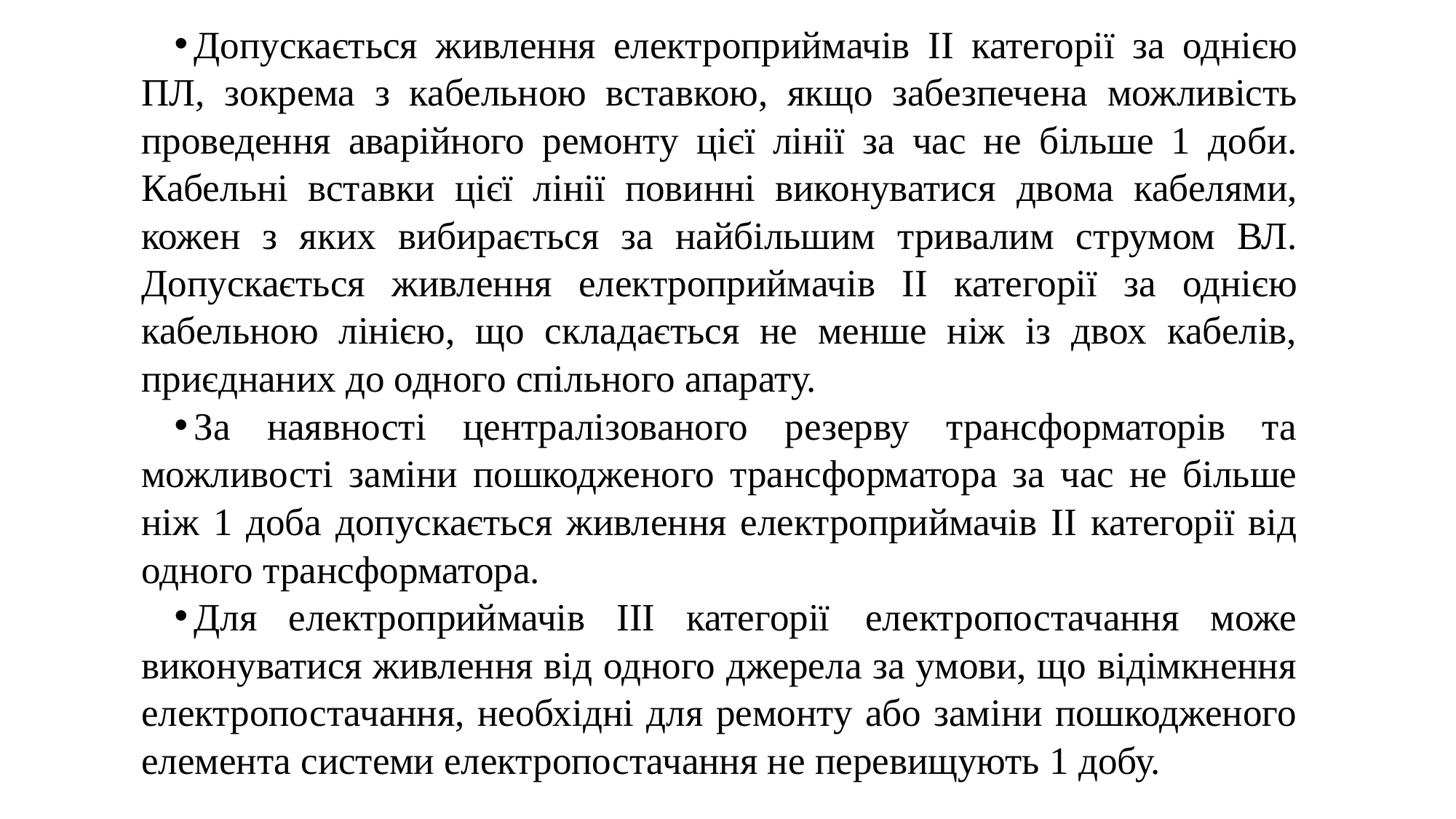

Допускається живлення електроприймачів II категорії за однією ПЛ, зокрема з кабельною вставкою, якщо забезпечена можливість проведення аварійного ремонту цієї лінії за час не більше 1 доби. Кабельні вставки цієї лінії повинні виконуватися двома кабелями, кожен з яких вибирається за найбільшим тривалим струмом ВЛ. Допускається живлення електроприймачів II категорії за однією кабельною лінією, що складається не менше ніж із двох кабелів, приєднаних до одного спільного апарату.
За наявності централізованого резерву трансформаторів та можливості заміни пошкодженого трансформатора за час не більше ніж 1 доба допускається живлення електроприймачів II категорії від одного трансформатора.
Для електроприймачів III категорії електропостачання може виконуватися живлення від одного джерела за умови, що відімкнення електропостачання, необхідні для ремонту або заміни пошкодженого елемента системи електропостачання не перевищують 1 добу.